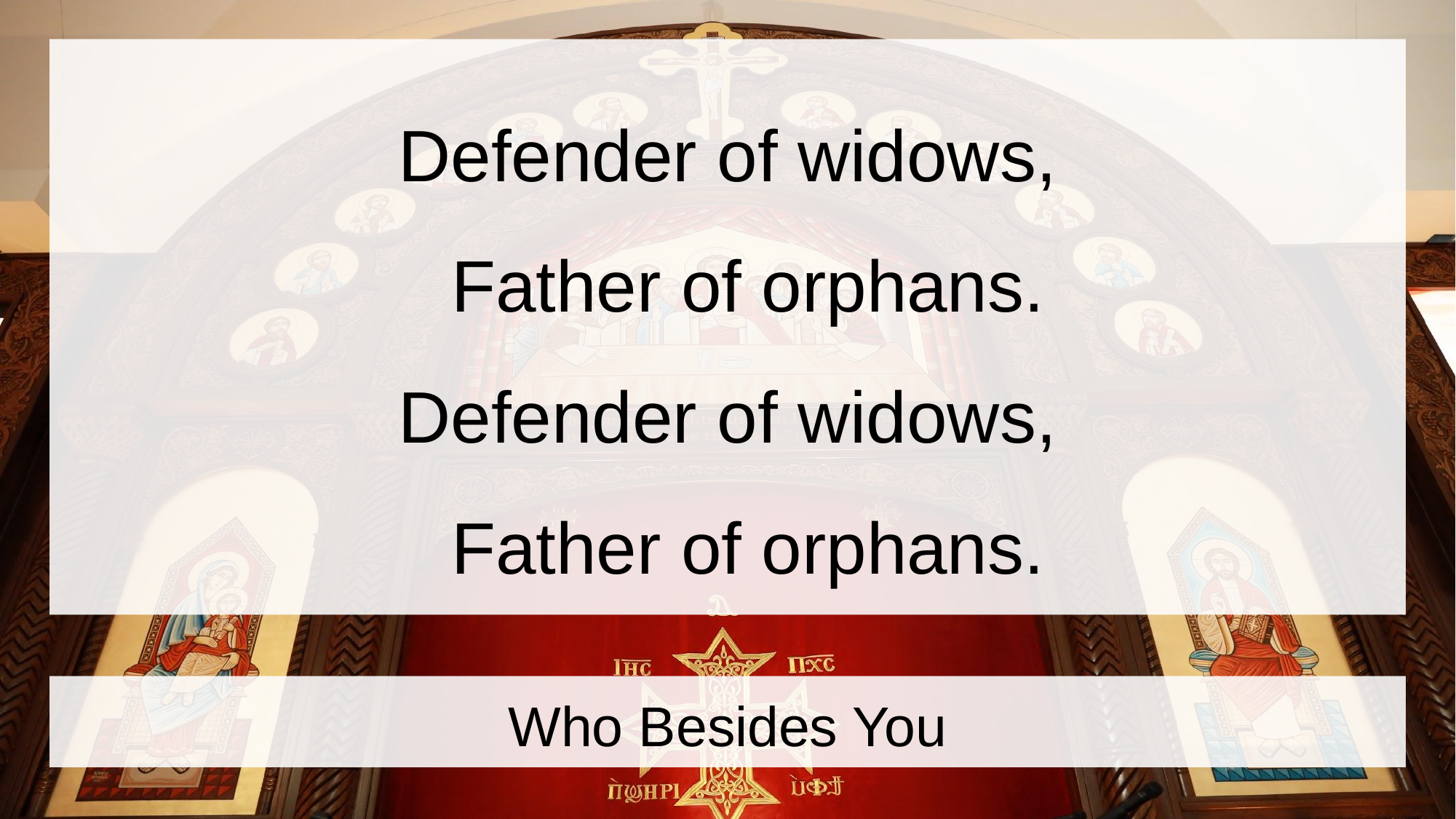

Defender of widows,
  Father of orphans.
Defender of widows,
  Father of orphans.
# Who Besides You